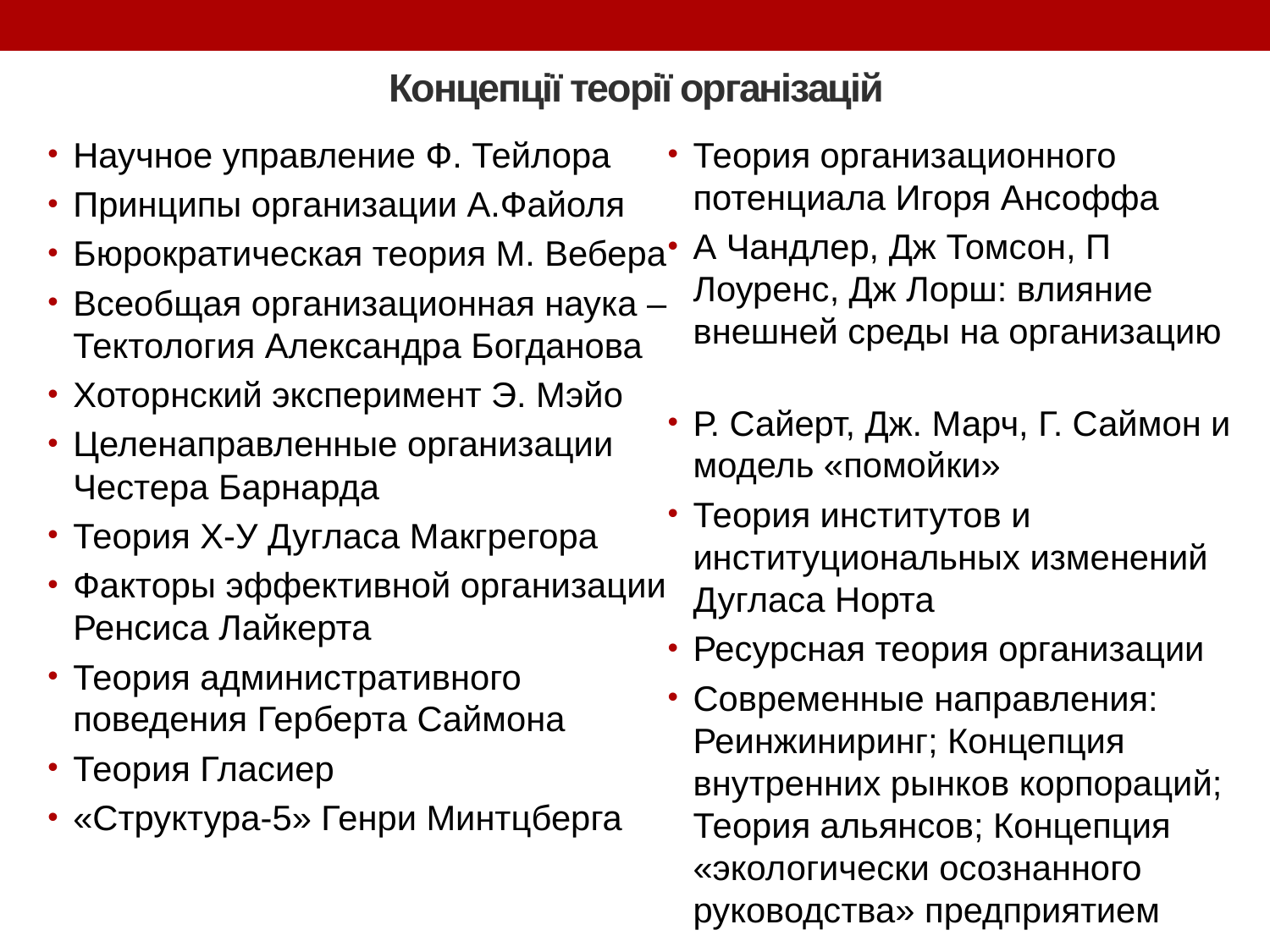

# Концепції теорії організацій
Научное управление Ф. Тейлора
Принципы организации А.Файоля
Бюрократическая теория М. Вебера
Всеобщая организационная наука – Тектология Александра Богданова
Хоторнский эксперимент Э. Мэйо
Целенаправленные организации Честера Барнарда
Теория Х-У Дугласа Макгрегора
Факторы эффективной организации Ренсиса Лайкерта
Теория административного поведения Герберта Саймона
Теория Гласиер
«Структура-5» Генри Минтцберга
Теория организационного потенциала Игоря Ансоффа
А Чандлер, Дж Томсон, П Лоуренс, Дж Лорш: влияние внешней среды на организацию
Р. Сайерт, Дж. Марч, Г. Саймон и модель «помойки»
Теория институтов и институциональных изменений Дугласа Норта
Ресурсная теория организации
Современные направления:  Реинжиниринг; Концепция внутренних рынков корпораций; Теория альянсов; Концепция «экологически осознанного руководства» предприятием